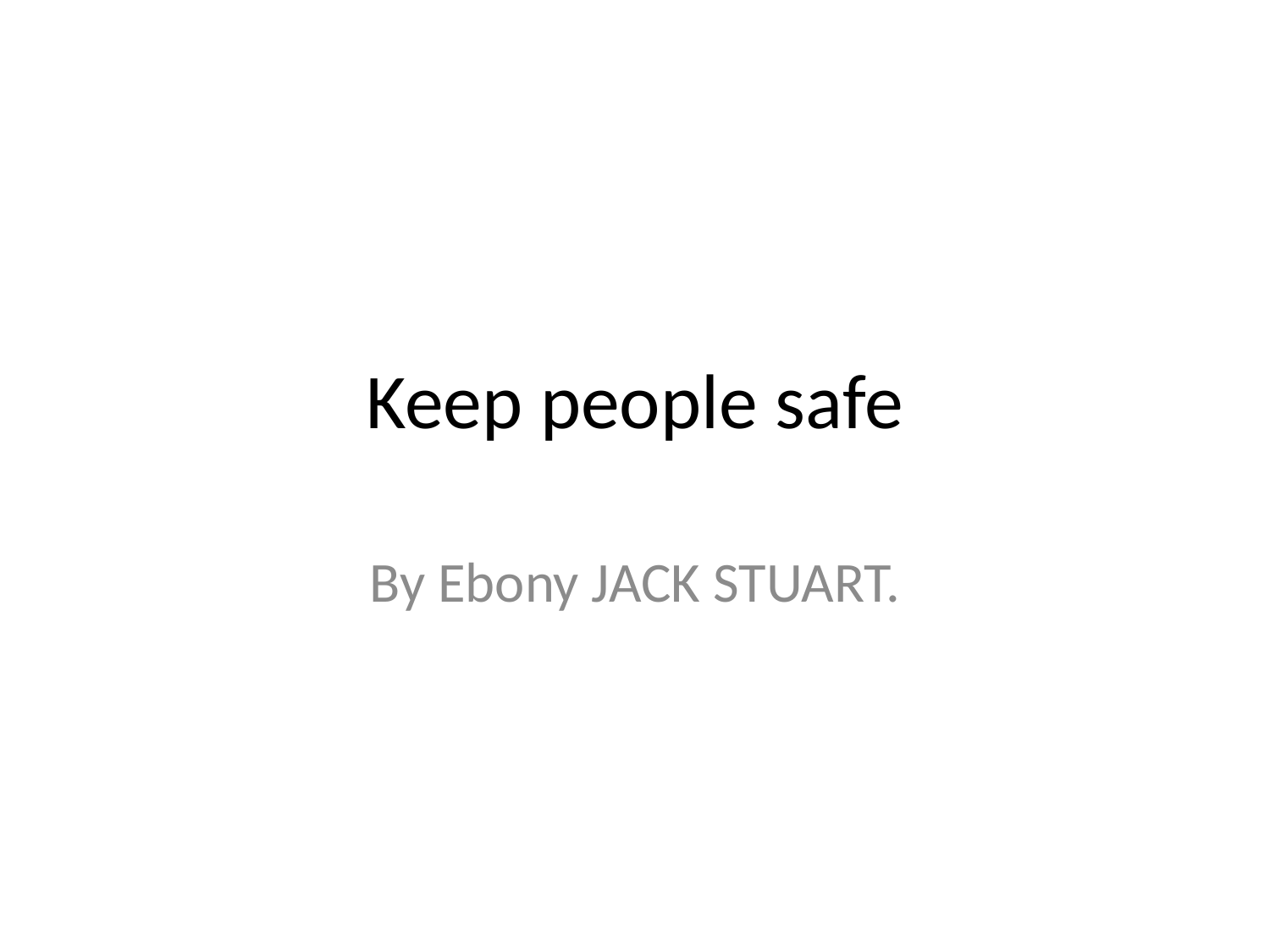

# Keep people safe
By Ebony JACK STUART.